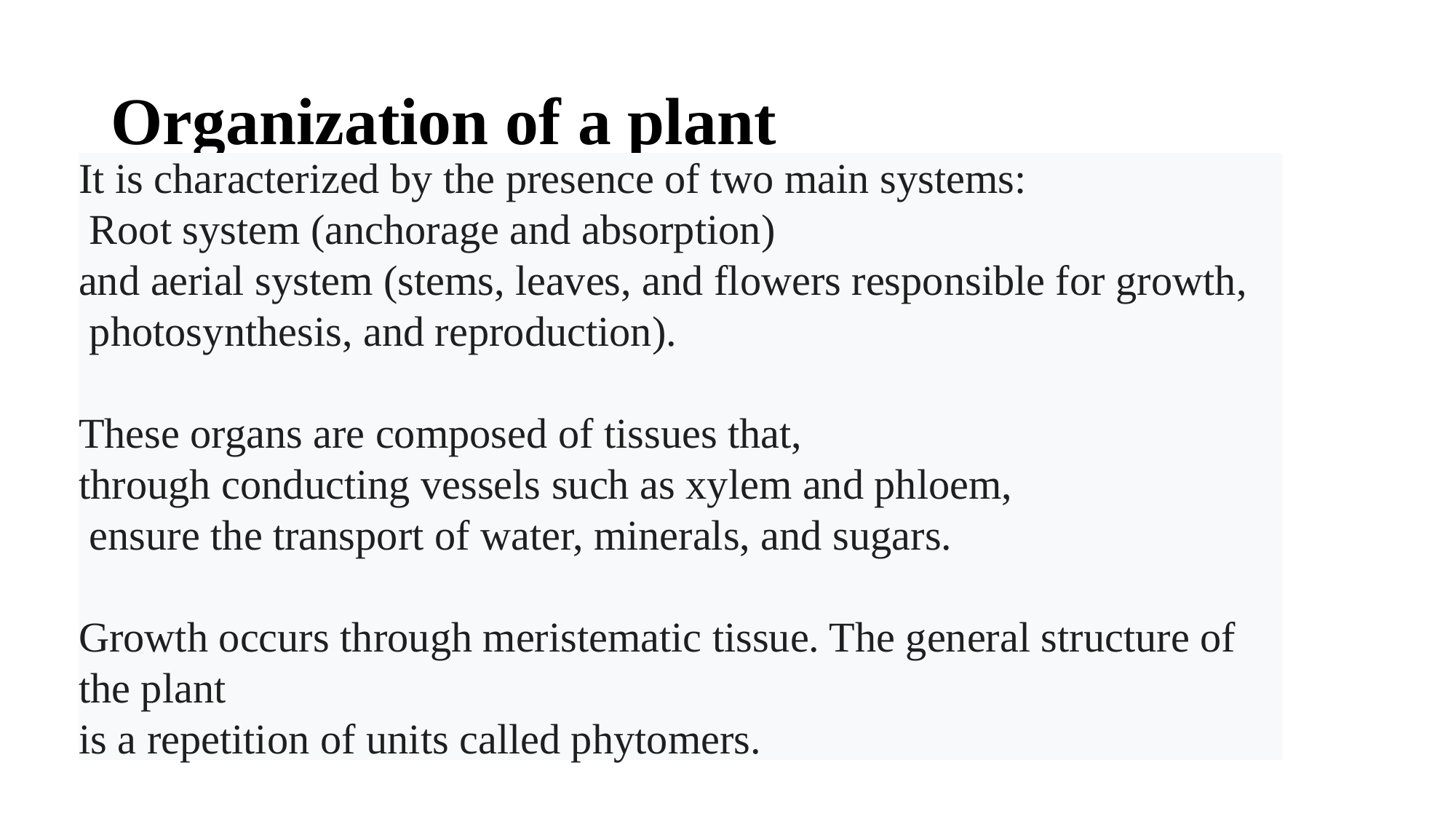

# Organization of a plant
It is characterized by the presence of two main systems:
 Root system (anchorage and absorption)
and aerial system (stems, leaves, and flowers responsible for growth,
 photosynthesis, and reproduction).

These organs are composed of tissues that,
through conducting vessels such as xylem and phloem,
 ensure the transport of water, minerals, and sugars.

Growth occurs through meristematic tissue. The general structure of the plant
is a repetition of units called phytomers.